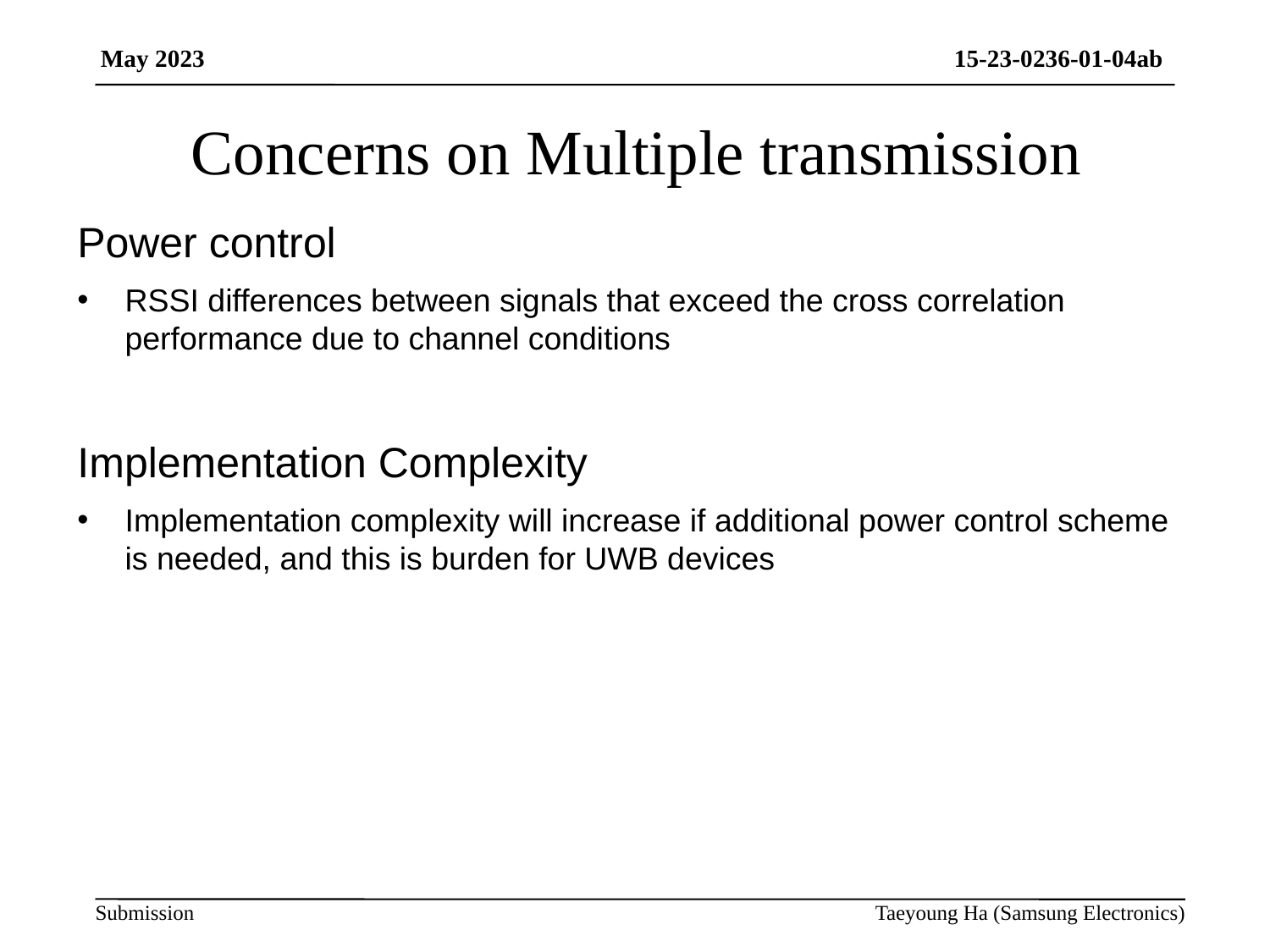

# Concerns on Multiple transmission
Power control
RSSI differences between signals that exceed the cross correlation performance due to channel conditions

Implementation Complexity
Implementation complexity will increase if additional power control scheme is needed, and this is burden for UWB devices